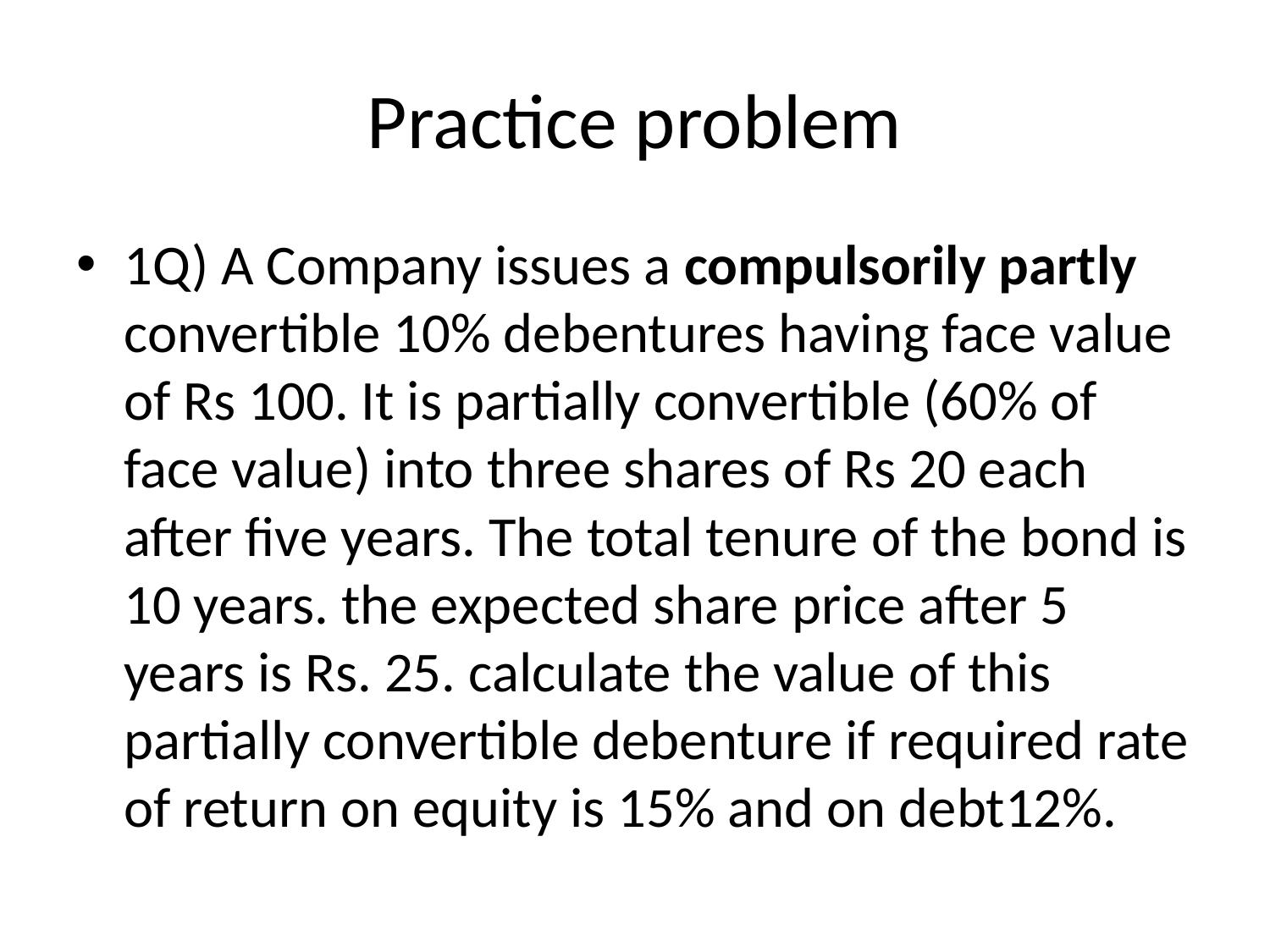

# Practice problem
1Q) A Company issues a compulsorily partly convertible 10% debentures having face value of Rs 100. It is partially convertible (60% of face value) into three shares of Rs 20 each after five years. The total tenure of the bond is 10 years. the expected share price after 5 years is Rs. 25. calculate the value of this partially convertible debenture if required rate of return on equity is 15% and on debt12%.